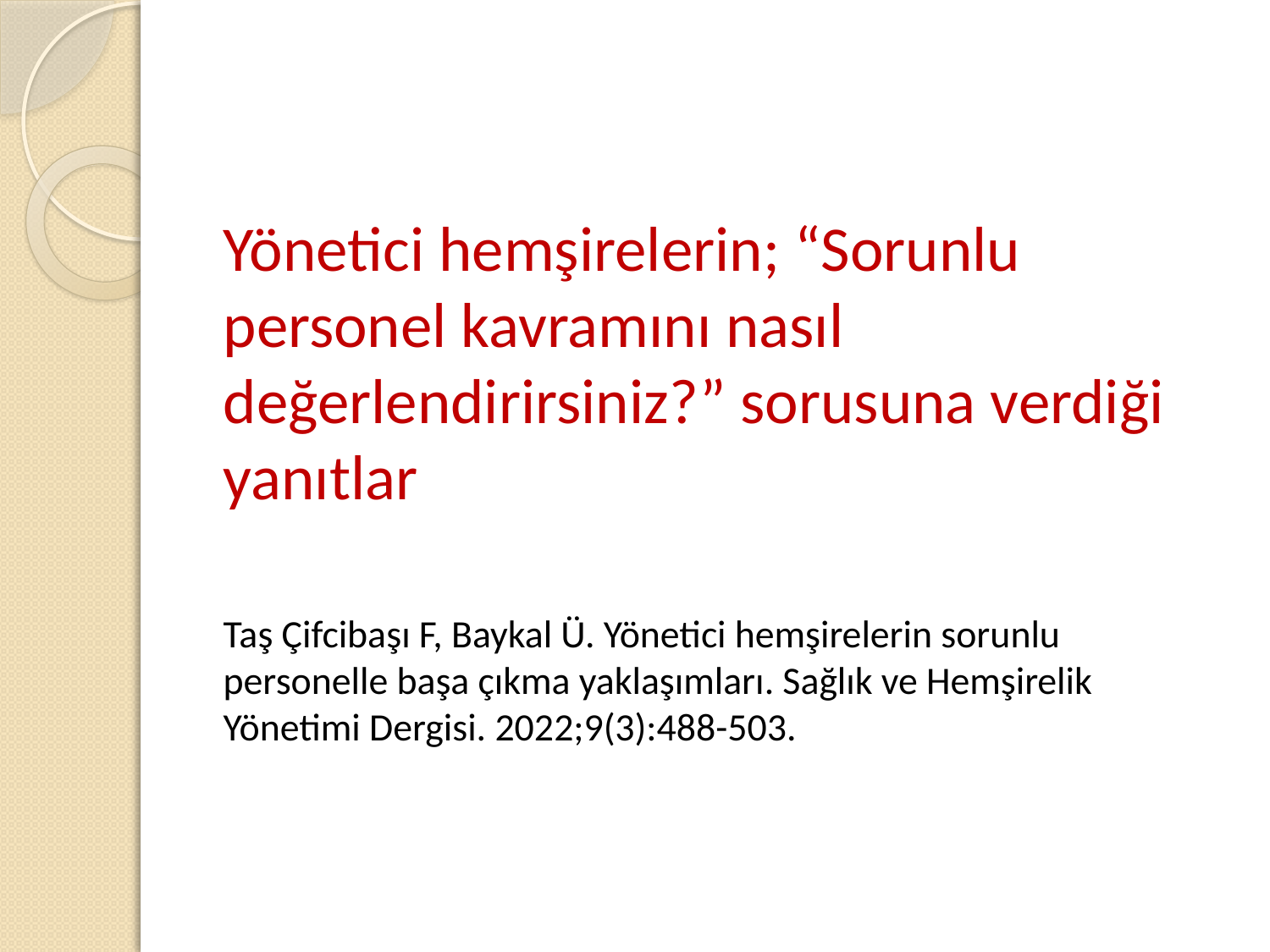

Yönetici hemşirelerin; “Sorunlu personel kavramını nasıl değerlendirirsiniz?” sorusuna verdiği yanıtlar

Taş Çifcibaşı F, Baykal Ü. Yönetici hemşirelerin sorunlu personelle başa çıkma yaklaşımları. Sağlık ve Hemşirelik Yönetimi Dergisi. 2022;9(3):488-503.